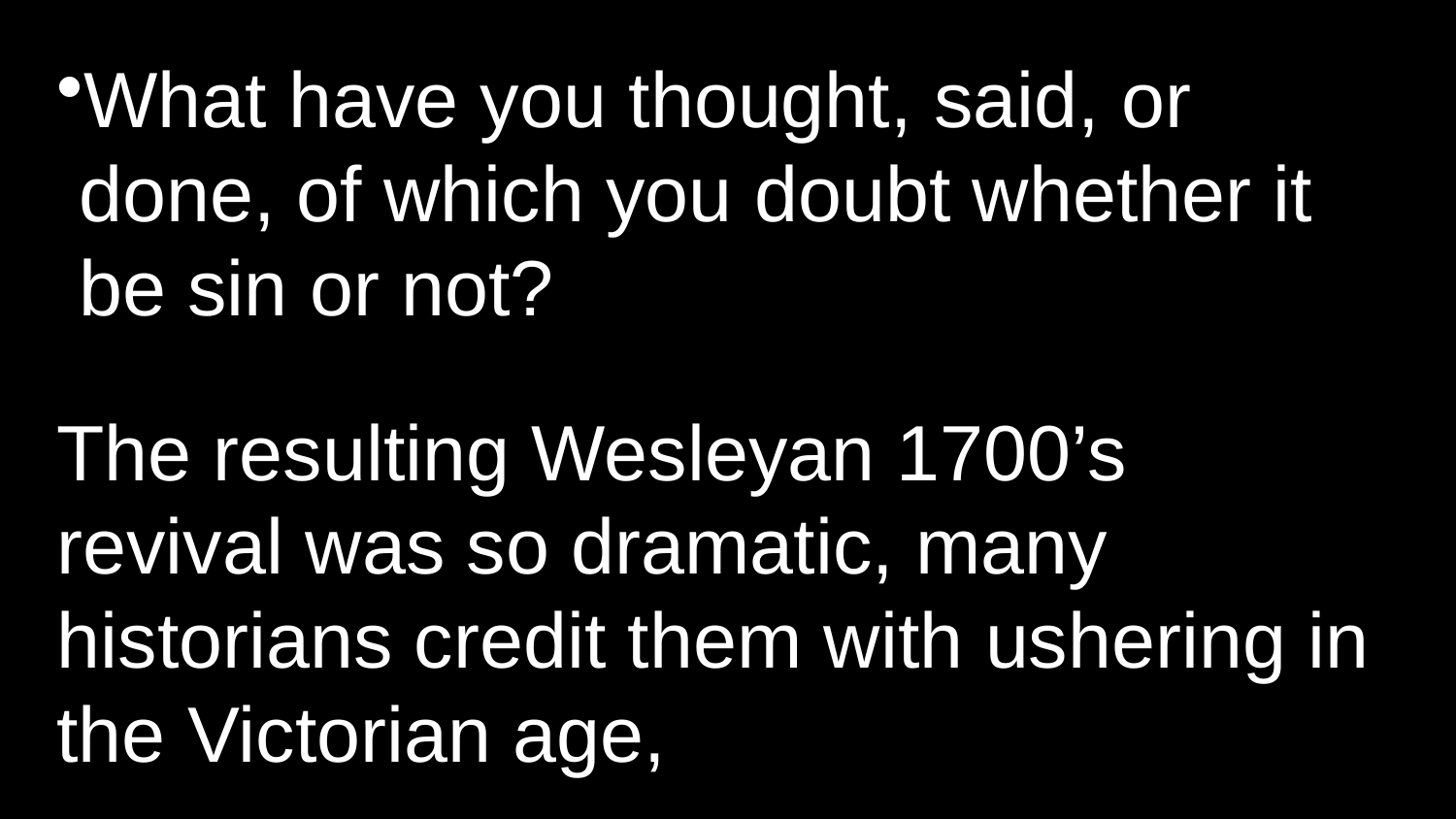

What have you thought, said, or done, of which you doubt whether it be sin or not?

The resulting Wesleyan 1700’s revival was so dramatic, many historians credit them with ushering in the Victorian age,